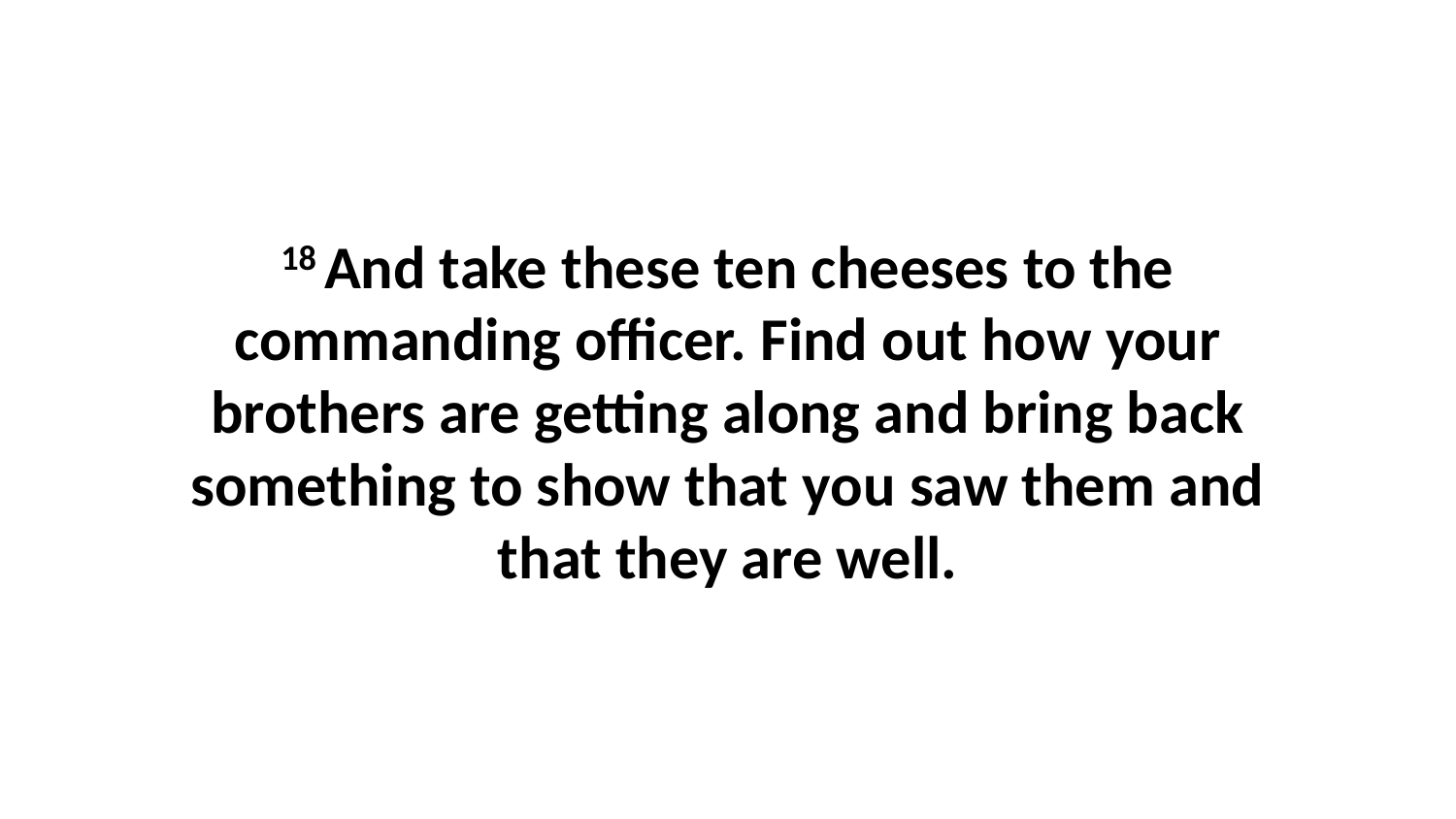

18 And take these ten cheeses to the commanding officer. Find out how your brothers are getting along and bring back something to show that you saw them and that they are well.